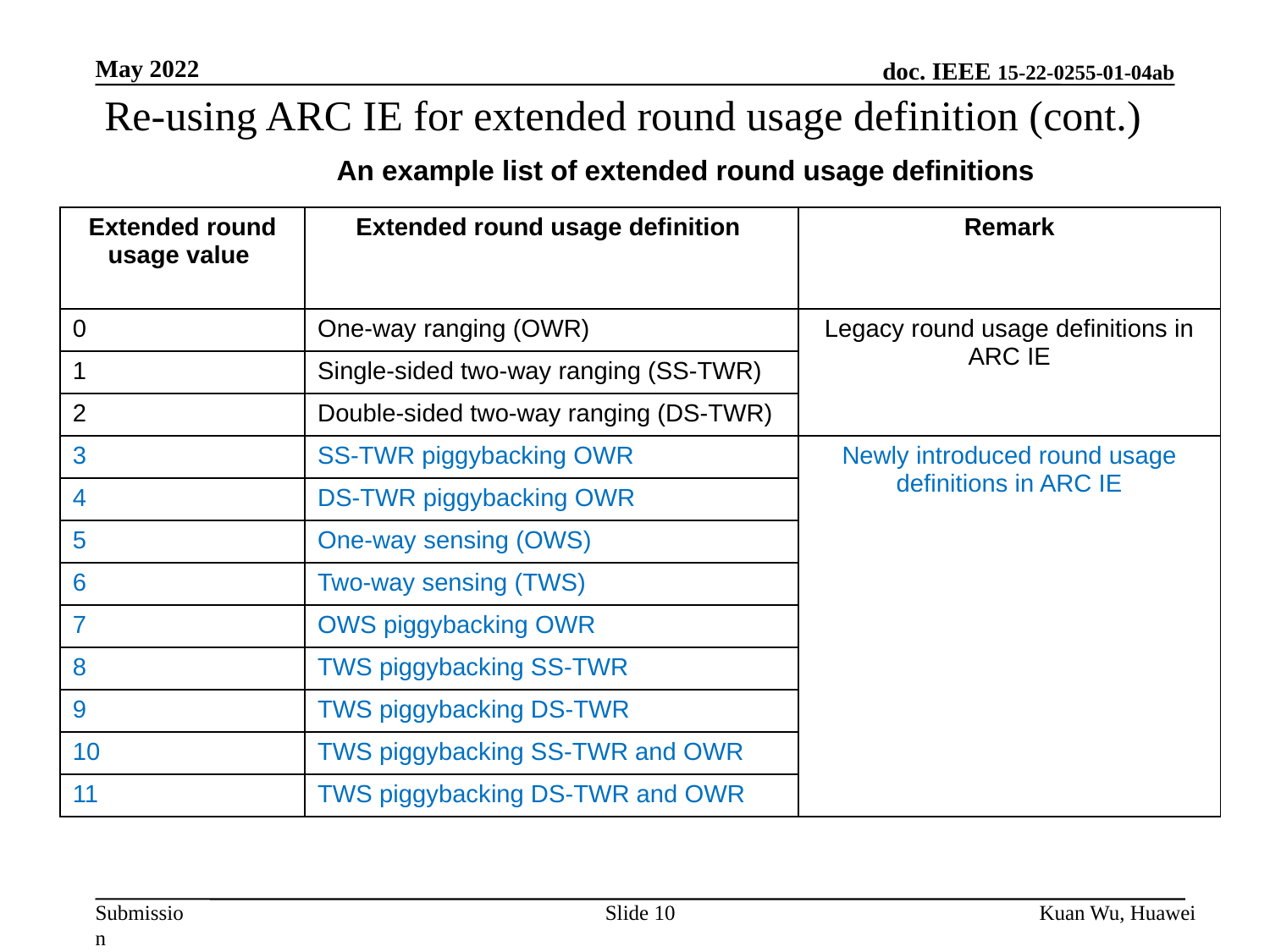

May 2022
        Re-using ARC IE for extended round usage definition (cont.)
An example list of extended round usage definitions
| Extended round usage value | Extended round usage definition | Remark |
| --- | --- | --- |
| 0 | One-way ranging (OWR) | Legacy round usage definitions in ARC IE |
| 1 | Single-sided two-way ranging (SS-TWR) |  |
| 2 | Double-sided two-way ranging (DS-TWR) |  |
| 3 | SS-TWR piggybacking OWR | Newly introduced round usage definitions in ARC IE |
| 4 | DS-TWR piggybacking OWR |  |
| 5 | One-way sensing (OWS) |  |
| 6 | Two-way sensing (TWS) |  |
| 7 | OWS piggybacking OWR |  |
| 8 | TWS piggybacking SS-TWR |  |
| 9 | TWS piggybacking DS-TWR |  |
| 10 | TWS piggybacking SS-TWR and OWR |  |
| 11 | TWS piggybacking DS-TWR and OWR |  |
Slide 10
Kuan Wu, Huawei